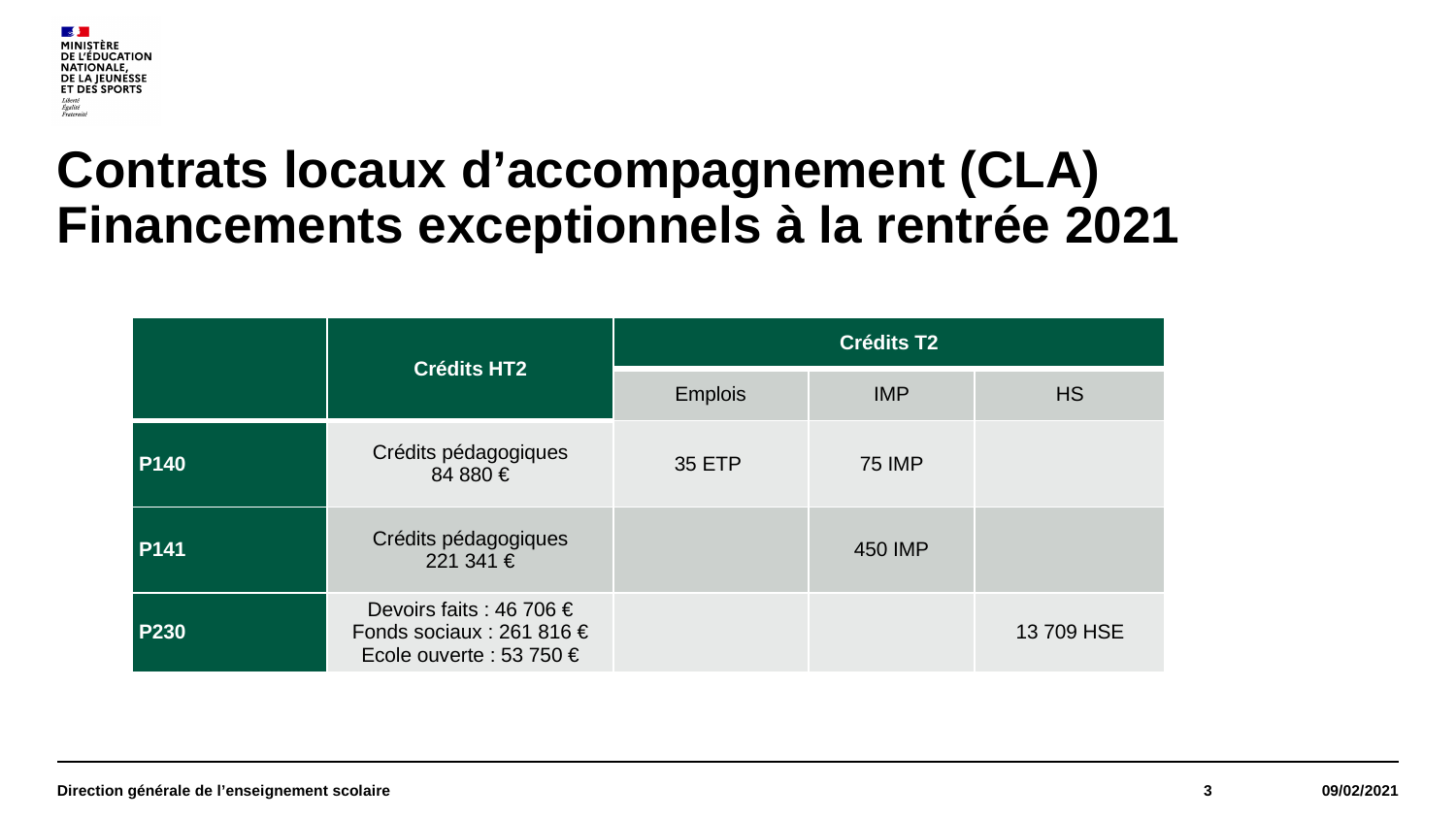

# Contrats locaux d’accompagnement (CLA) Financements exceptionnels à la rentrée 2021

|  | Crédits HT2 | Crédits T2 |  |  |
| --- | --- | --- | --- | --- |
|  |  | Emplois | IMP | HS |
| P140 | Crédits pédagogiques 84 880 € | 35 ETP | 75 IMP |  |
| P141 | Crédits pédagogiques 221 341 € |  | 450 IMP |  |
| P230 | Devoirs faits : 46 706 € Fonds sociaux : 261 816 € Ecole ouverte : 53 750 € |  |  | 13 709 HSE |
Direction générale de l’enseignement scolaire
3
09/02/2021